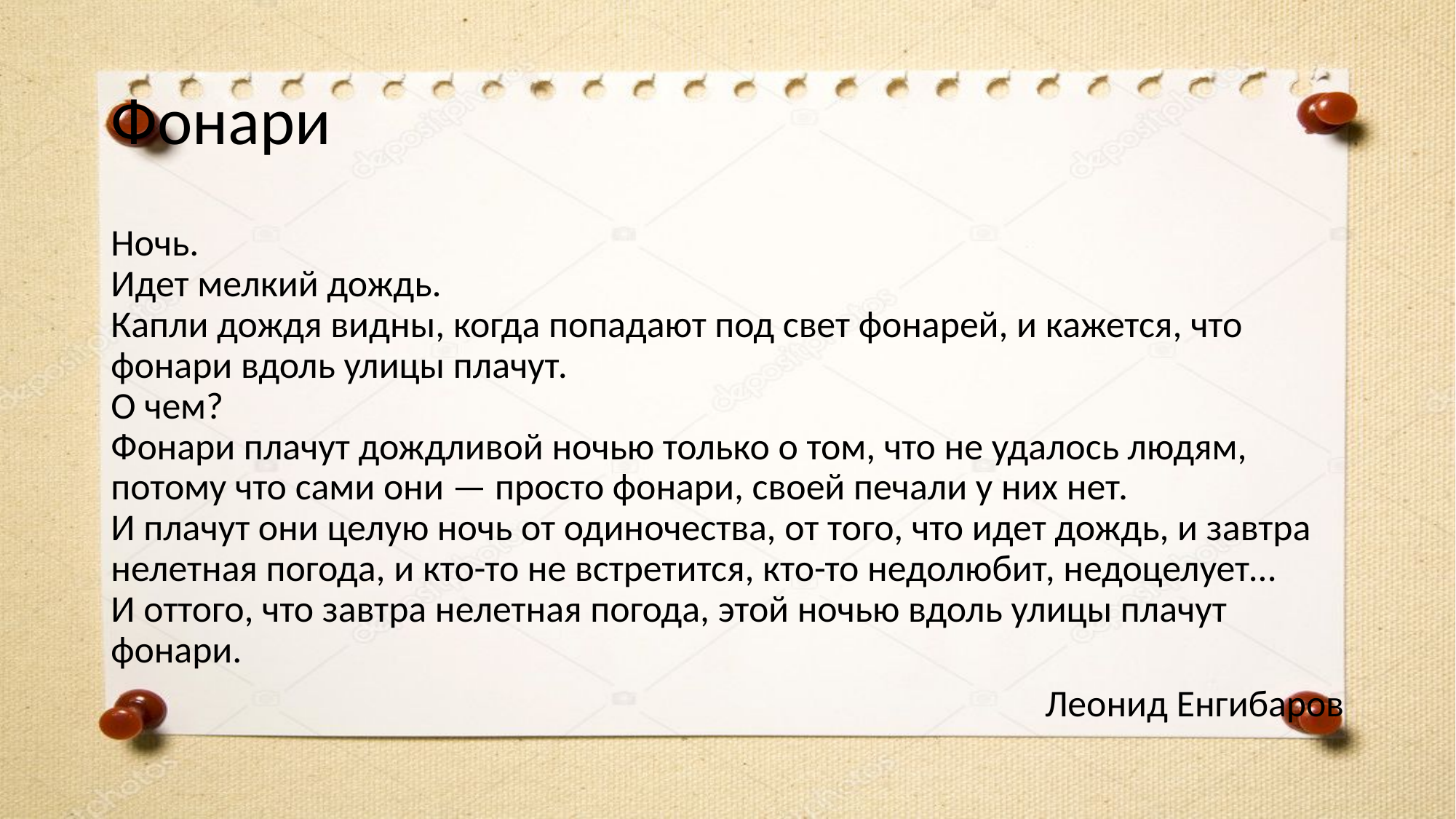

# Фонари
Ночь.
Идет мелкий дождь.
Капли дождя видны, когда попадают под свет фонарей, и кажется, что фонари вдоль улицы плачут.
О чем?
Фонари плачут дождливой ночью только о том, что не удалось людям, потому что сами они — просто фонари, своей печали у них нет.
И плачут они целую ночь от одиночества, от того, что идет дождь, и завтра нелетная погода, и кто-то не встретится, кто-то недолюбит, недоцелует…
И оттого, что завтра нелетная погода, этой ночью вдоль улицы плачут фонари.
Леонид Енгибаров